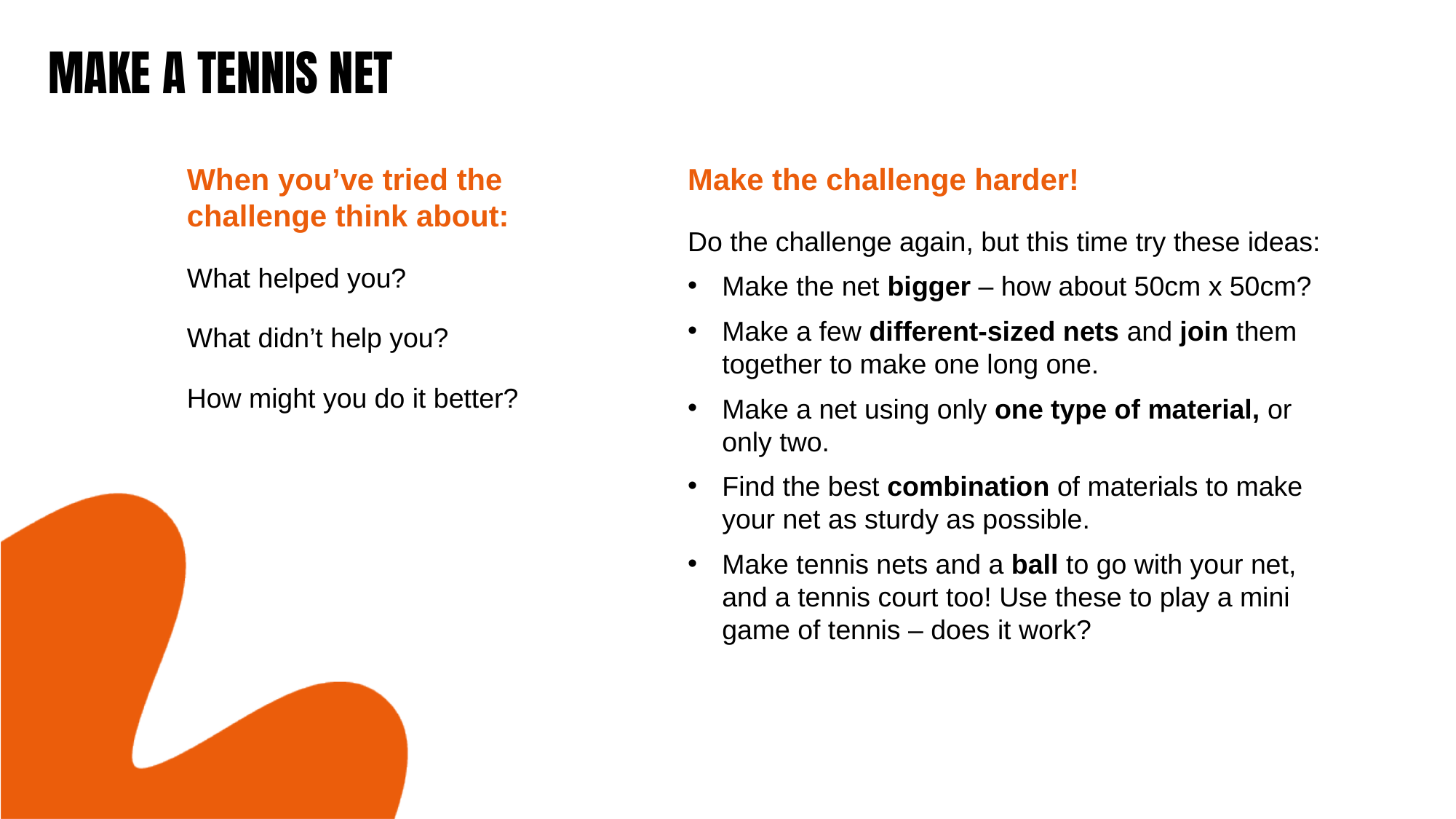

MAKE A TENNIS NET
When you’ve tried the challenge think about:
What helped you?
What didn’t help you?
How might you do it better?
Make the challenge harder!
Do the challenge again, but this time try these ideas:
Make the net bigger – how about 50cm x 50cm?
Make a few different-sized nets and join them together to make one long one.
Make a net using only one type of material, or only two.
Find the best combination of materials to make your net as sturdy as possible.
Make tennis nets and a ball to go with your net, and a tennis court too! Use these to play a mini game of tennis – does it work?